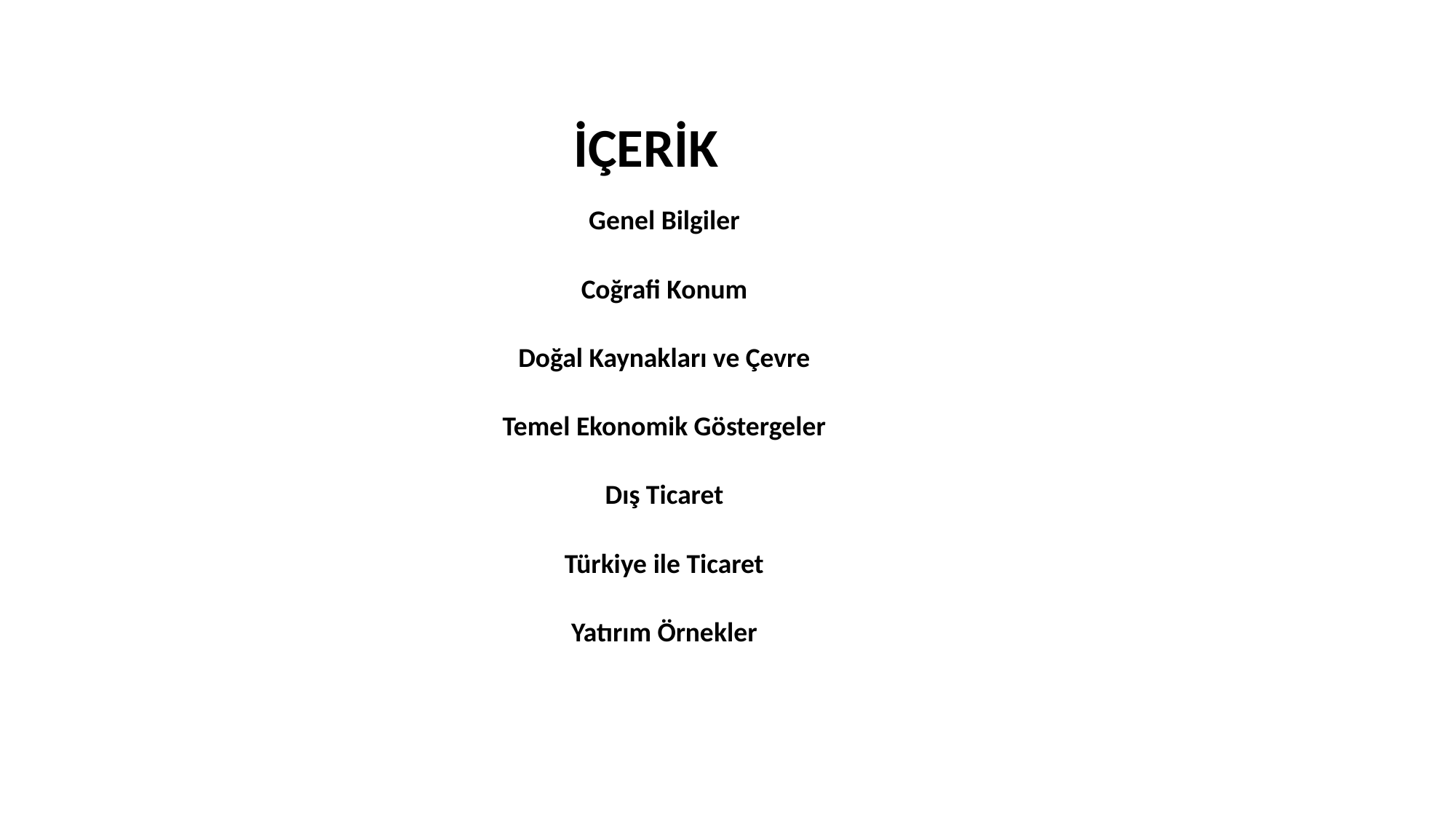

# İÇERİK
| Genel Bilgiler Coğrafi Konum Doğal Kaynakları ve Çevre Temel Ekonomik Göstergeler Dış Ticaret Türkiye ile Ticaret Yatırım Örnekler |
| --- |
|  |
|  |
|  |
|  |
|  |
|  |